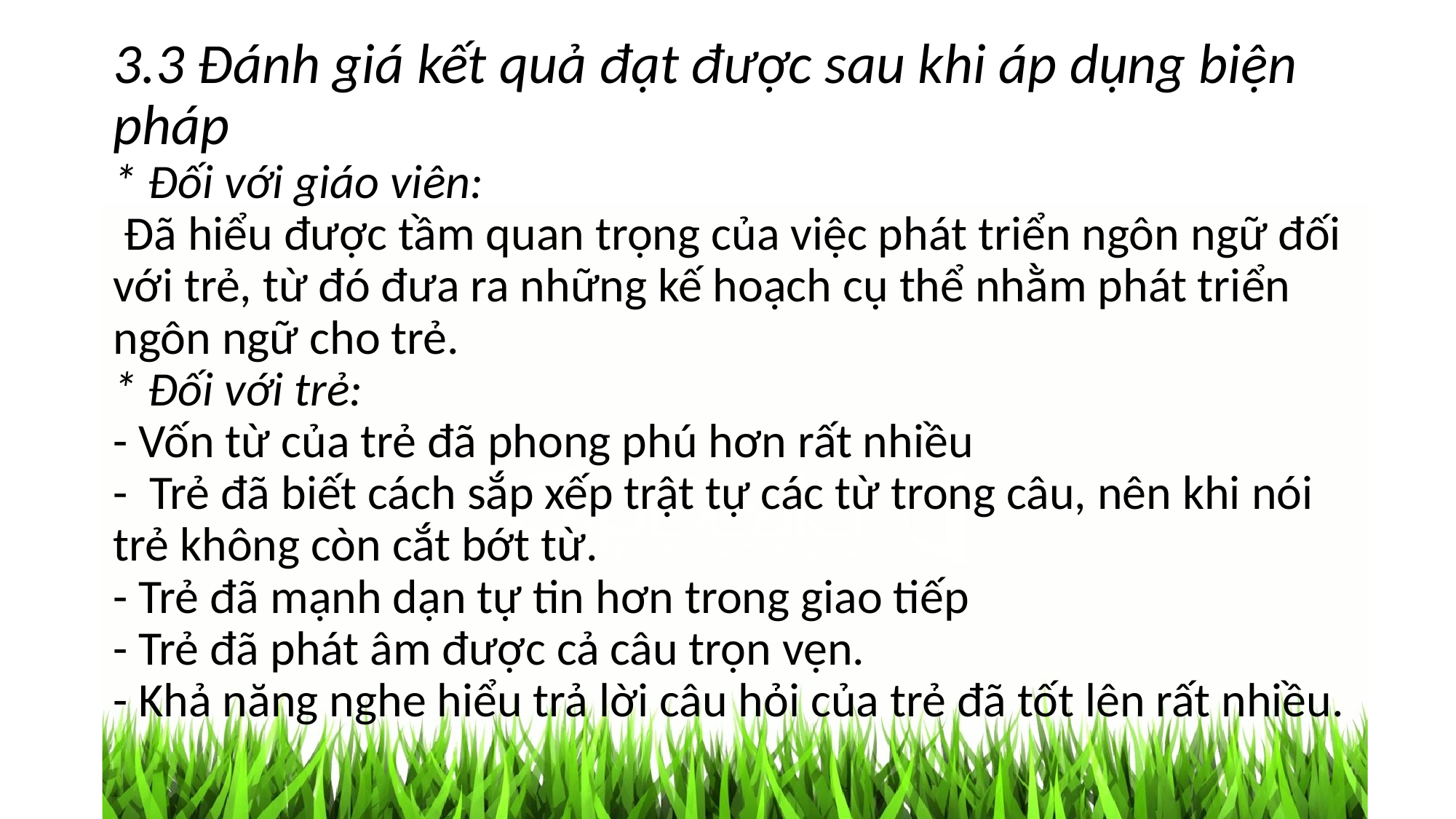

# 3.3 Đánh giá kết quả đạt được sau khi áp dụng biện pháp * Đối với giáo viên: Đã hiểu được tầm quan trọng của việc phát triển ngôn ngữ đối với trẻ, từ đó đưa ra những kế hoạch cụ thể nhằm phát triển ngôn ngữ cho trẻ. * Đối với trẻ: - Vốn từ của trẻ đã phong phú hơn rất nhiều -  Trẻ đã biết cách sắp xếp trật tự các từ trong câu, nên khi nói trẻ không còn cắt bớt từ. - Trẻ đã mạnh dạn tự tin hơn trong giao tiếp - Trẻ đã phát âm được cả câu trọn vẹn. - Khả năng nghe hiểu trả lời câu hỏi của trẻ đã tốt lên rất nhiều.